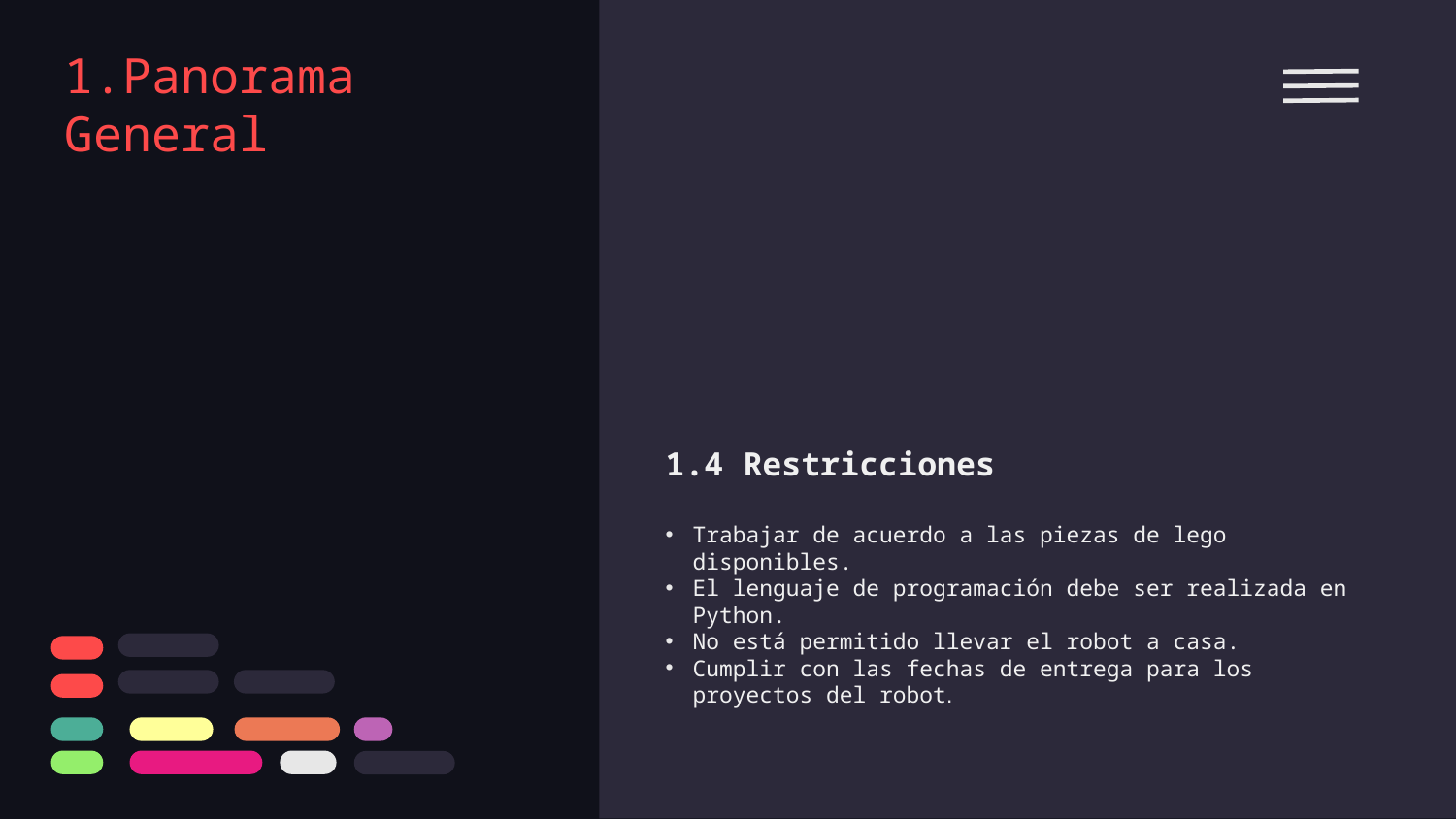

1.Panorama General
1.2 Objetivo General
Construir un robot con el kit Lego Mindstorms EV3 que sea capaz de aplicar movimientos y golpear una pelota que caiga en un lugar determinado.

1.3 Objetivo Específico

Construir un robot que golpee una pelota y llegue a un objetivo específico.
Diseñar un programa Python para controlar el robot.
Crear una interfaz que permita a los usuarios controlar los movimientos del robot.
Garantizar una estructura estable y estética para el robot.
Optimizar la eficiencia del trabajo en grupo a través de una carta Gantt.

1.4 Restricciones

Trabajar de acuerdo a las piezas de lego disponibles.
El lenguaje de programación debe ser realizada en Python.
No está permitido llevar el robot a casa.
Cumplir con las fechas de entrega para los proyectos del robot.